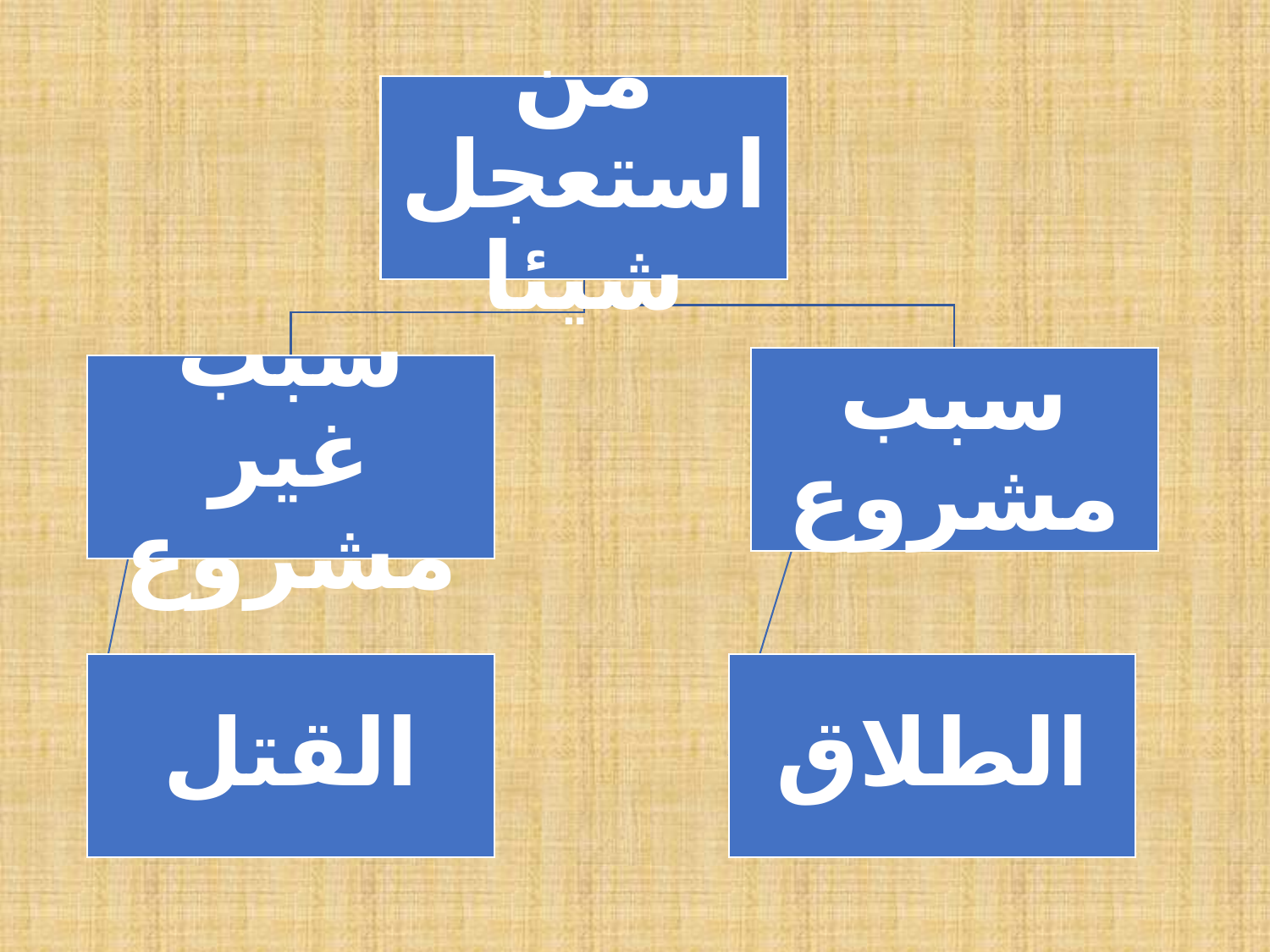

من استعجل شيئا
سبب غير مشروع
القتل
سبب مشروع
الطلاق